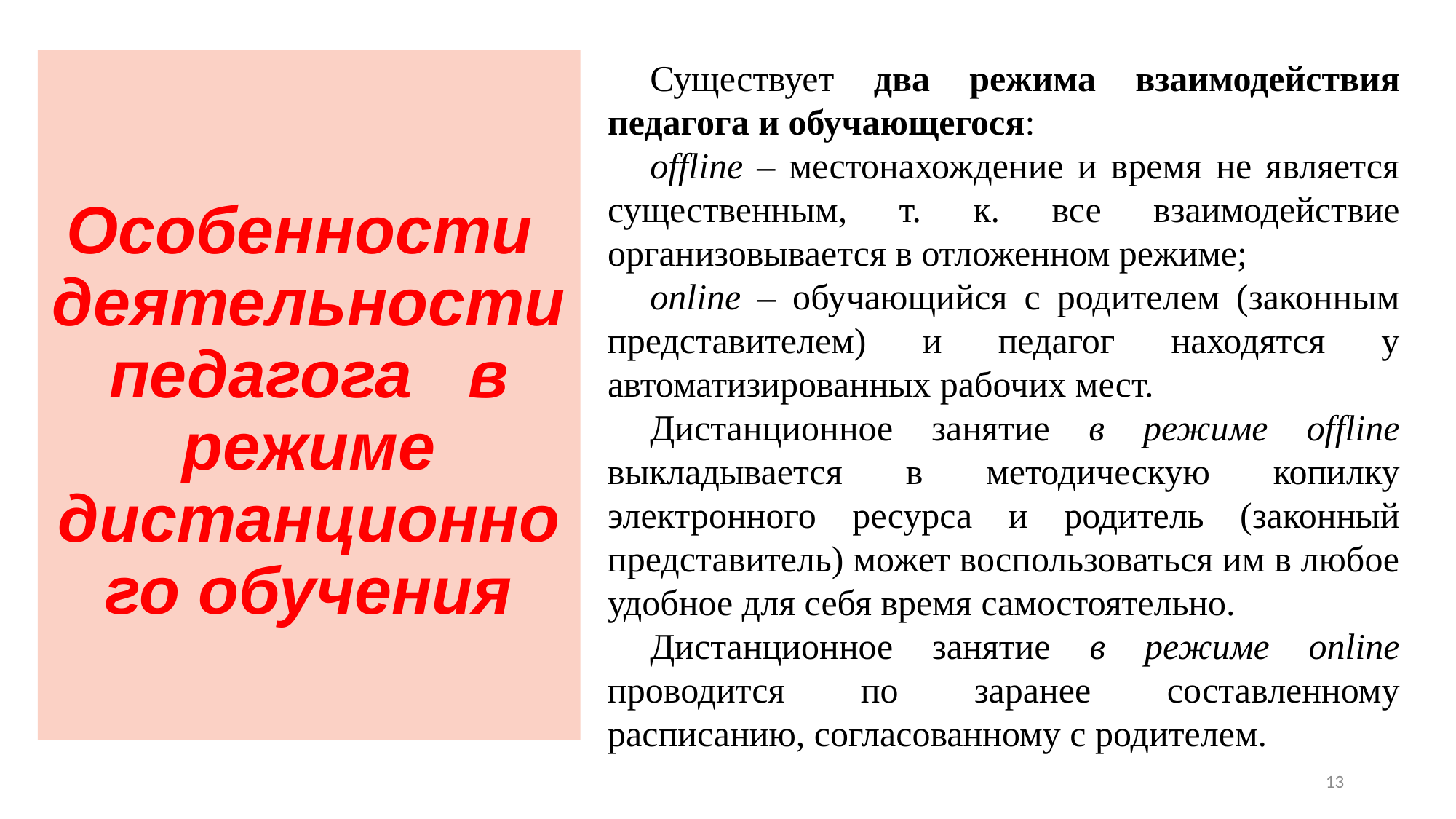

Особенности  деятельности педагога   в режиме дистанционного обучения
Существует два режима взаимодействия педагога и обучающегося:
оffline – местонахождение и время не является существенным, т. к. все взаимодействие организовывается в отложенном режиме;
оnline – обучающийся с родителем (законным представителем) и педагог находятся у автоматизированных рабочих мест.
Дистанционное занятие в режиме offline выкладывается в методическую копилку электронного ресурса и родитель (законный представитель) может воспользоваться им в любое удобное для себя время самостоятельно.
Дистанционное занятие в режиме online проводится по заранее составленному расписанию, согласованному с родителем.

13